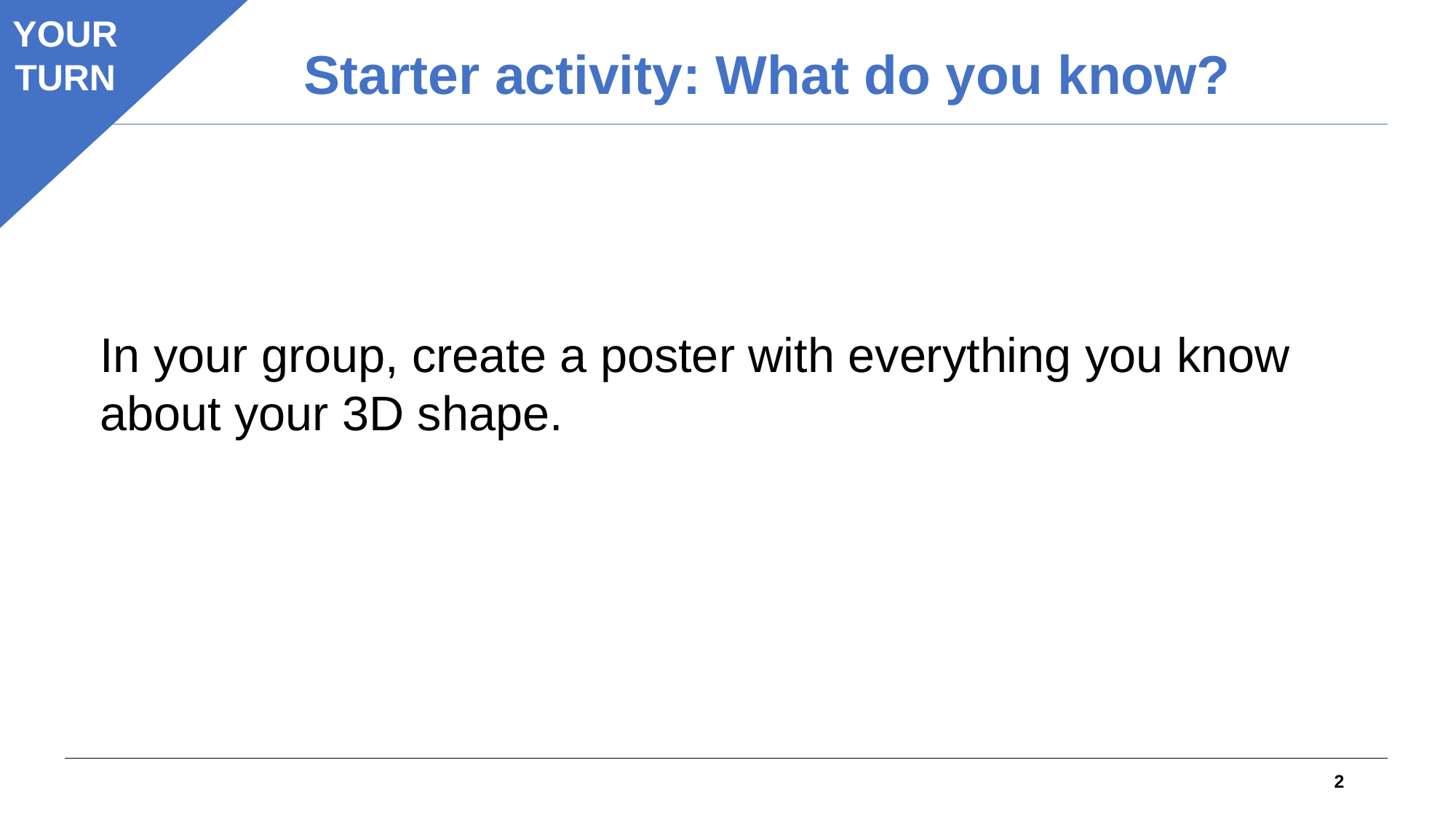

YOUR
TURN
Starter activity: What do you know?
In your group, create a poster with everything you know about your 3D shape.
2